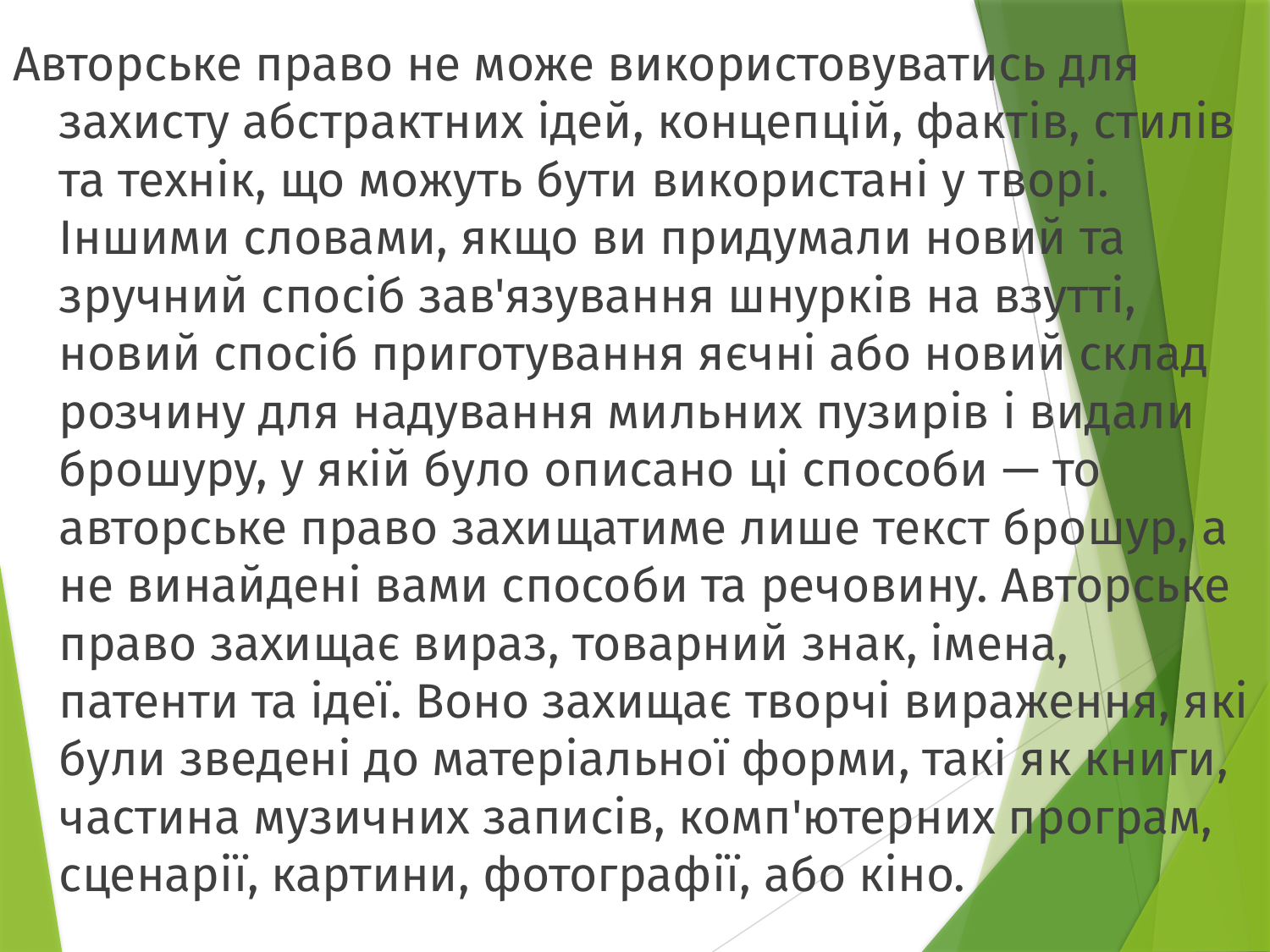

Авторське право не може використовуватись для захисту абстрактних ідей, концепцій, фактів, стилів та технік, що можуть бути використані у творі. Іншими словами, якщо ви придумали новий та зручний спосіб зав'язування шнурків на взутті, новий спосіб приготування яєчні або новий склад розчину для надування мильних пузирів і видали брошуру, у якій було описано ці способи — то авторське право захищатиме лише текст брошур, а не винайдені вами способи та речовину. Авторське право захищає вираз, товарний знак, імена, патенти та ідеї. Воно захищає творчі вираження, які були зведені до матеріальної форми, такі як книги, частина музичних записів, комп'ютерних програм, сценарії, картини, фотографії, або кіно.